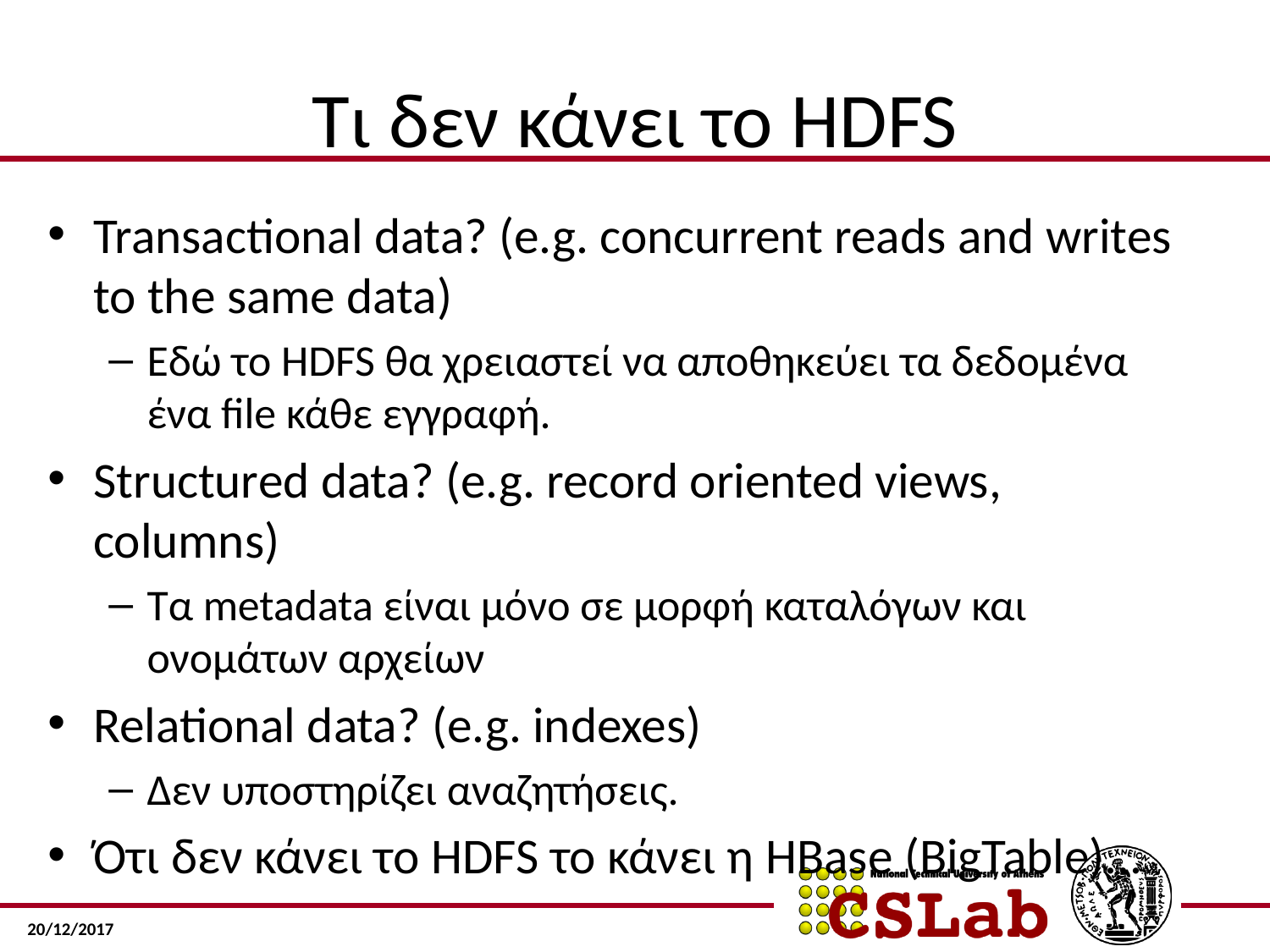

# Τι δεν κάνει το HDFS
Transactional data? (e.g. concurrent reads and writes to the same data)
Εδώ το HDFS θα χρειαστεί να αποθηκεύει τα δεδομένα ένα file κάθε εγγραφή.
Structured data? (e.g. record oriented views, columns)
Τα metadata είναι μόνο σε μορφή καταλόγων και ονομάτων αρχείων
Relational data? (e.g. indexes)
Δεν υποστηρίζει αναζητήσεις.
Ότι δεν κάνει το HDFS το κάνει η HBase (BigTable)...